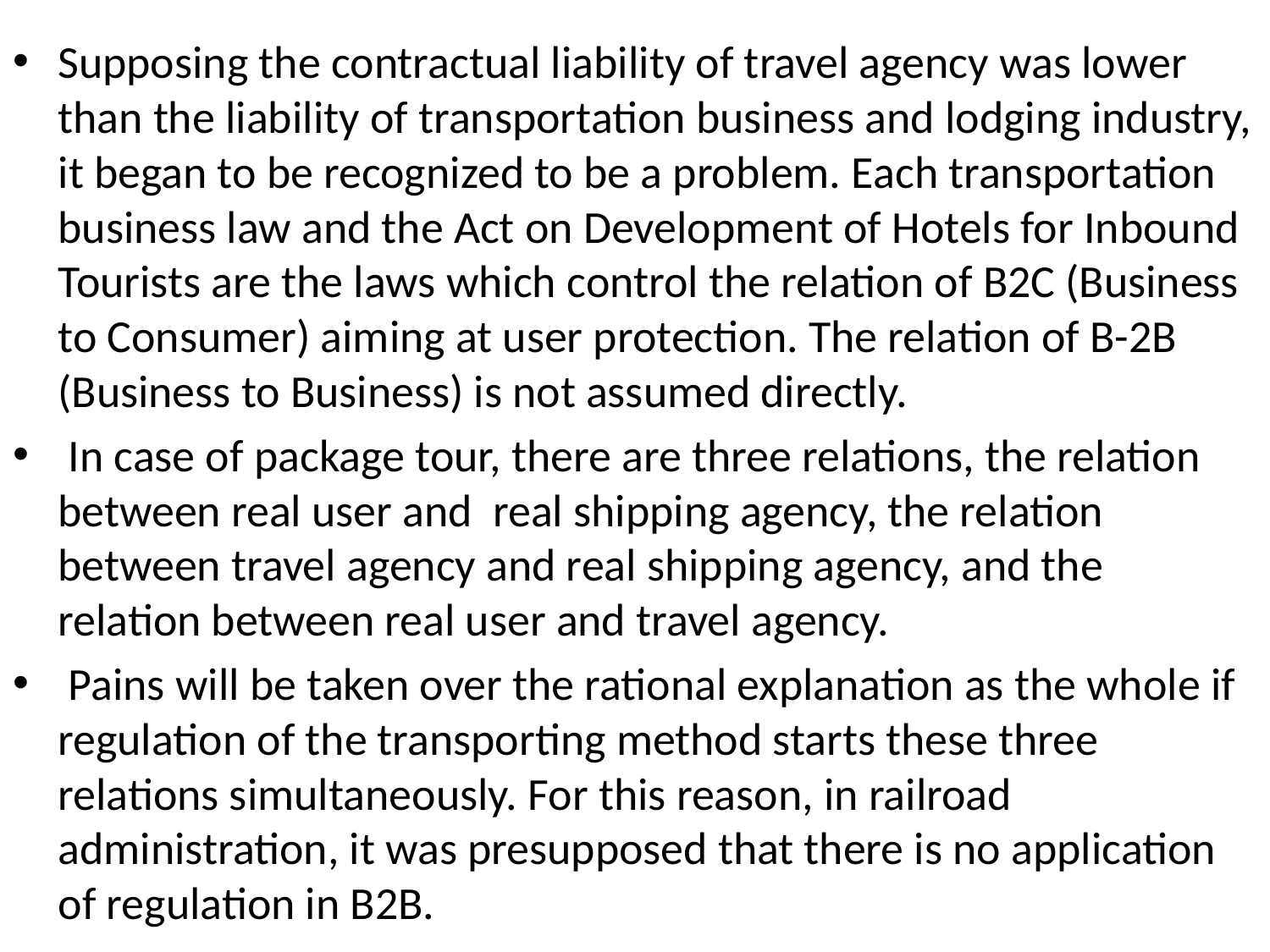

Supposing the contractual liability of travel agency was lower than the liability of transportation business and lodging industry, it began to be recognized to be a problem. Each transportation business law and the Act on Development of Hotels for Inbound Tourists are the laws which control the relation of B2C (Business to Consumer) aiming at user protection. The relation of B-2B (Business to Business) is not assumed directly.
 In case of package tour, there are three relations, the relation between real user and  real shipping agency, the relation between travel agency and real shipping agency, and the relation between real user and travel agency.
 Pains will be taken over the rational explanation as the whole if regulation of the transporting method starts these three relations simultaneously. For this reason, in railroad administration, it was presupposed that there is no application of regulation in B2B.